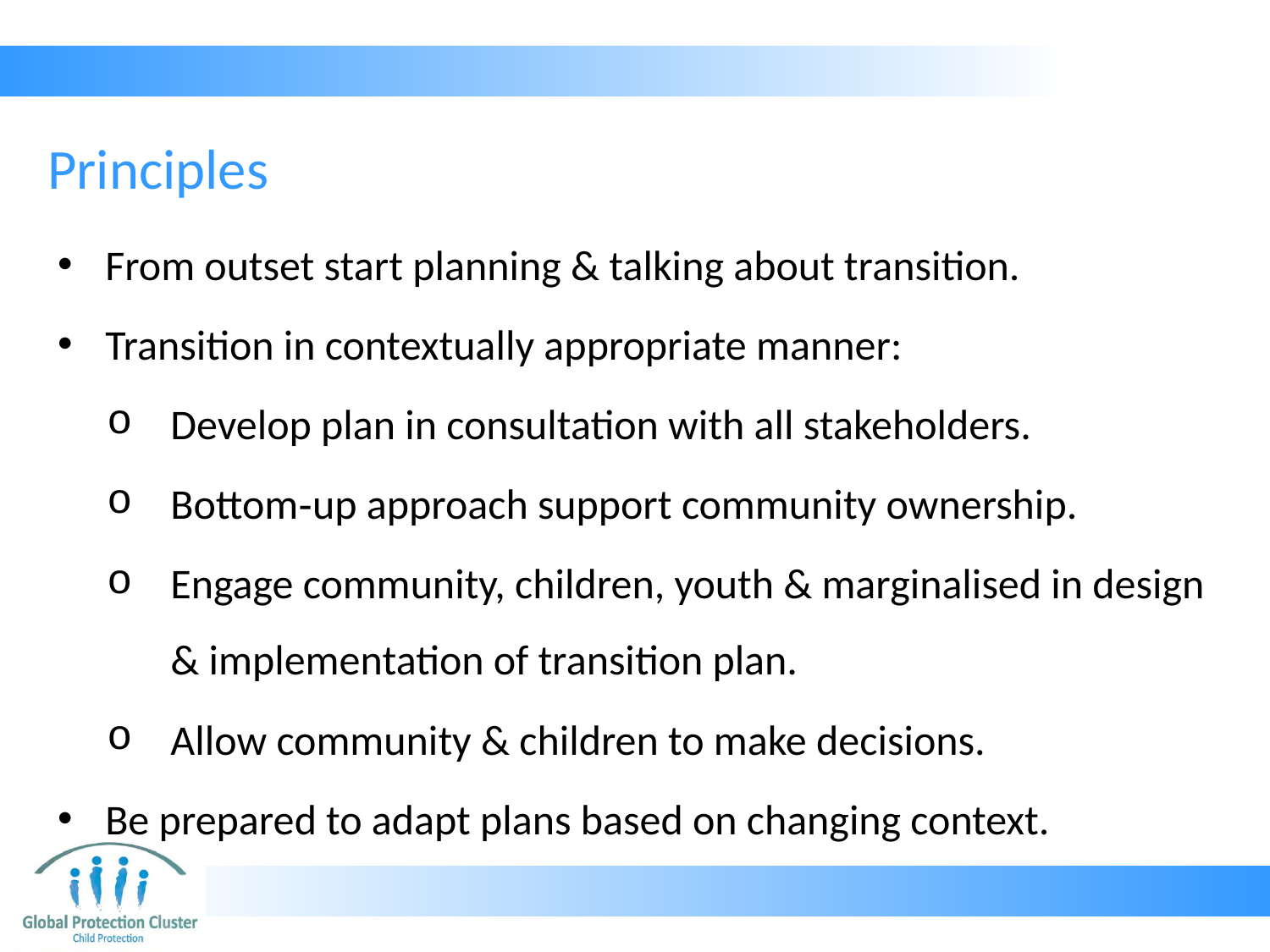

# Principles
From outset start planning & talking about transition.
Transition in contextually appropriate manner:
Develop plan in consultation with all stakeholders.
Bottom‐up approach support community ownership.
Engage community, children, youth & marginalised in design & implementation of transition plan.
Allow community & children to make decisions.
Be prepared to adapt plans based on changing context.